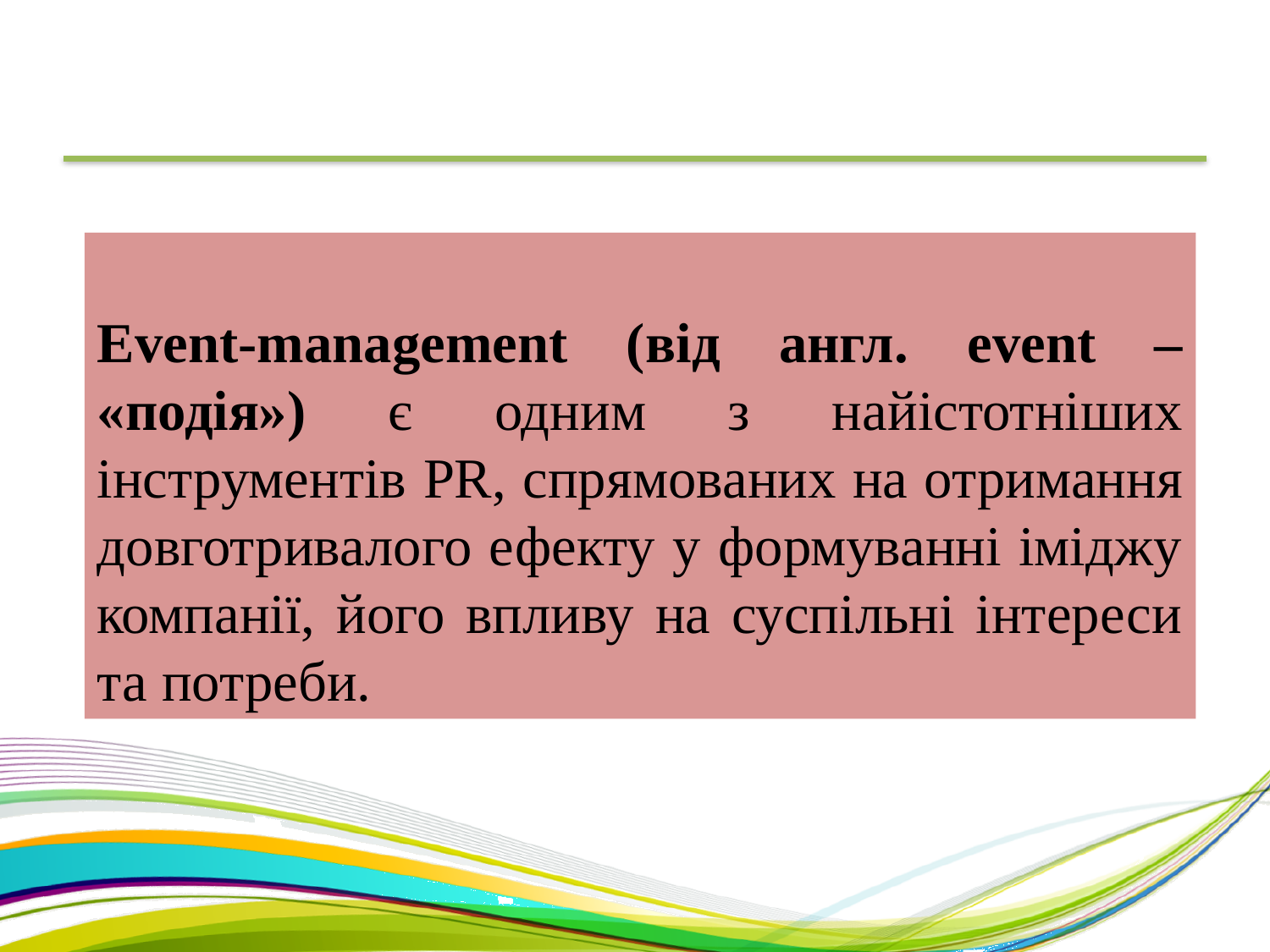

Event-management (від англ. event – «подія») є одним з найістотніших інструментів PR, спрямованих на отримання довготривалого ефекту у формуванні іміджу компанії, його впливу на суспільні інтереси та потреби.